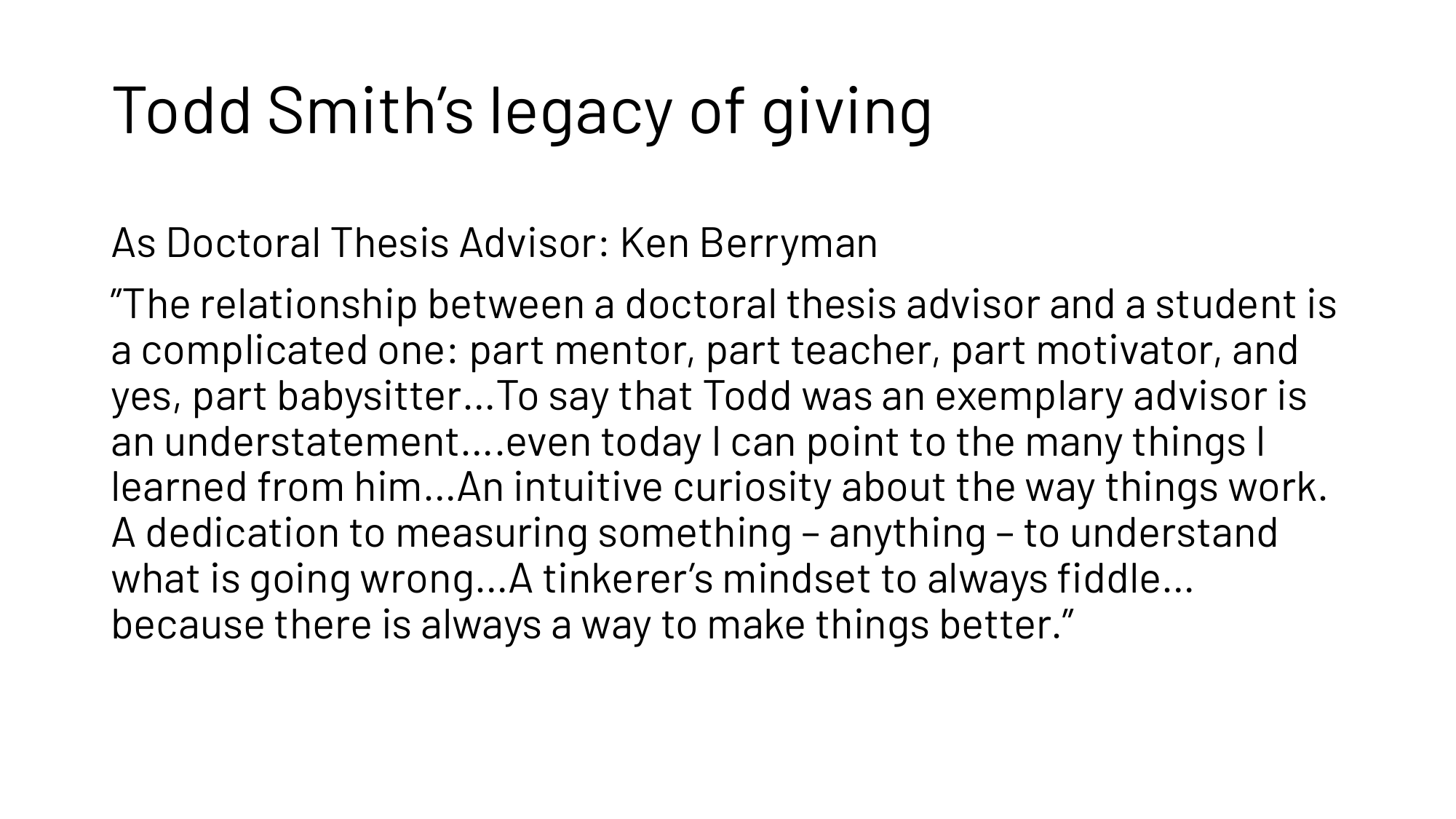

# Todd Smith’s legacy of giving
As Doctoral Thesis Advisor: Ken Berryman
”The relationship between a doctoral thesis advisor and a student is a complicated one: part mentor, part teacher, part motivator, and yes, part babysitter…To say that Todd was an exemplary advisor is an understatement….even today I can point to the many things I learned from him…An intuitive curiosity about the way things work. A dedication to measuring something – anything – to understand what is going wrong…A tinkerer’s mindset to always fiddle…because there is always a way to make things better.”